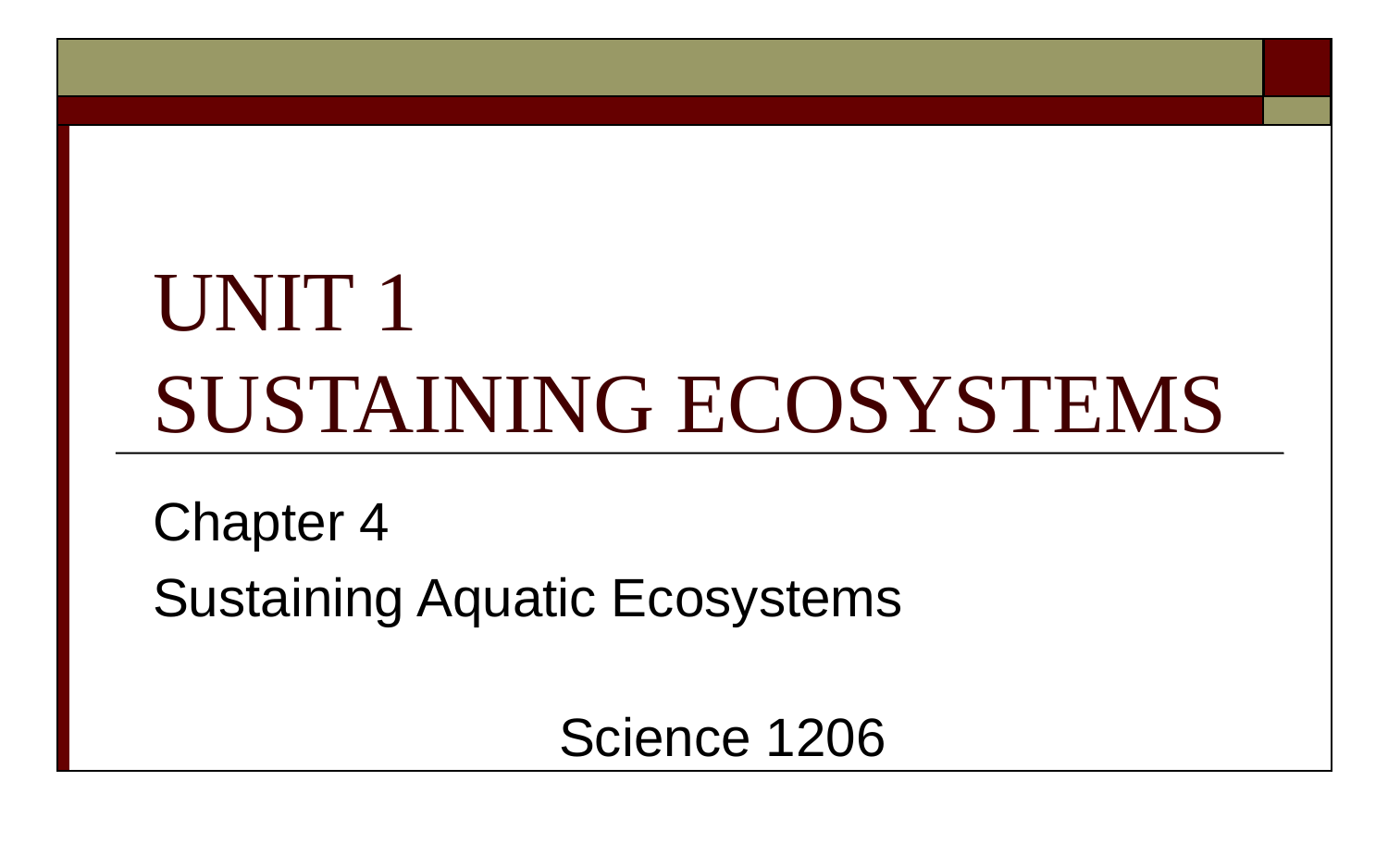

UNIT 1
SUSTAINING ECOSYSTEMS
Chapter 4
Sustaining Aquatic Ecosystems
Science 1206